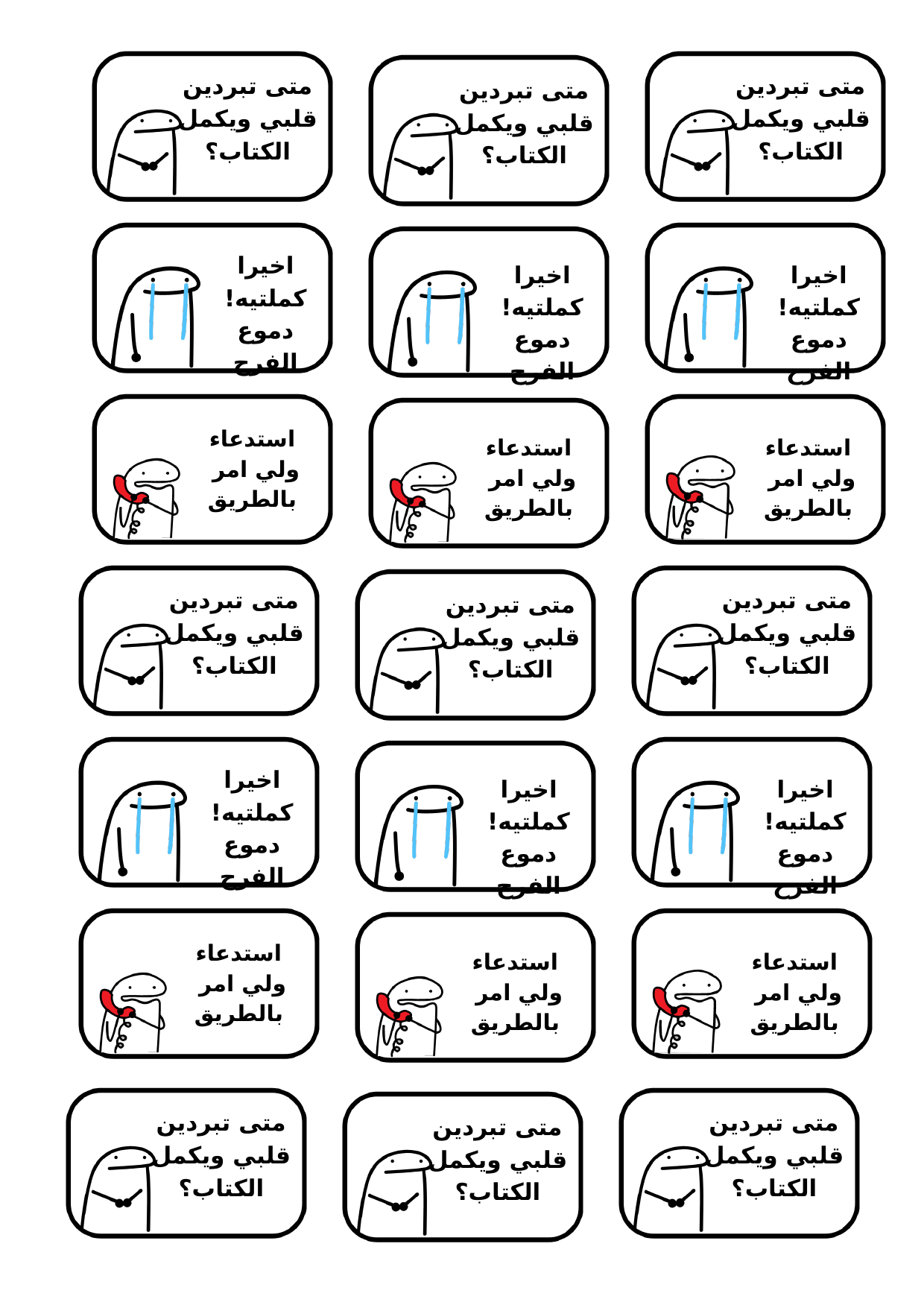

ﻣﺘﻰ ﺗﺒﺮدﻳﻦ ﻗﻠﺒﻲ وﻳﻜﻤﻞ اﻟﻜﺘﺎب؟
ﻣﺘﻰ ﺗﺒﺮدﻳﻦ ﻗﻠﺒﻲ وﻳﻜﻤﻞ اﻟﻜﺘﺎب؟
ﻣﺘﻰ ﺗﺒﺮدﻳﻦ ﻗﻠﺒﻲ وﻳﻜﻤﻞ اﻟﻜﺘﺎب؟

اﺧﻴﺮا ﻛﻤﻠﺘﻴﻪ! دﻣﻮع اﻟﻔﺮح
اﺧﻴﺮا ﻛﻤﻠﺘﻴﻪ! دﻣﻮع اﻟﻔﺮح
اﺧﻴﺮا ﻛﻤﻠﺘﻴﻪ! دﻣﻮع اﻟﻔﺮح

اﺳﺘﺪﻋﺎء وﻟﻲ اﻣﺮ  ﺑﺎﻟﻄﺮﻳﻖ
اﺳﺘﺪﻋﺎء وﻟﻲ اﻣﺮ  ﺑﺎﻟﻄﺮﻳﻖ
اﺳﺘﺪﻋﺎء وﻟﻲ اﻣﺮ  ﺑﺎﻟﻄﺮﻳﻖ

ﻣﺘﻰ ﺗﺒﺮدﻳﻦ ﻗﻠﺒﻲ وﻳﻜﻤﻞ اﻟﻜﺘﺎب؟
ﻣﺘﻰ ﺗﺒﺮدﻳﻦ ﻗﻠﺒﻲ وﻳﻜﻤﻞ اﻟﻜﺘﺎب؟
ﻣﺘﻰ ﺗﺒﺮدﻳﻦ ﻗﻠﺒﻲ وﻳﻜﻤﻞ اﻟﻜﺘﺎب؟

اﺧﻴﺮا ﻛﻤﻠﺘﻴﻪ! دﻣﻮع اﻟﻔﺮح
اﺧﻴﺮا ﻛﻤﻠﺘﻴﻪ! دﻣﻮع اﻟﻔﺮح
اﺧﻴﺮا ﻛﻤﻠﺘﻴﻪ! دﻣﻮع اﻟﻔﺮح

اﺳﺘﺪﻋﺎء وﻟﻲ اﻣﺮ  ﺑﺎﻟﻄﺮﻳﻖ
اﺳﺘﺪﻋﺎء وﻟﻲ اﻣﺮ  ﺑﺎﻟﻄﺮﻳﻖ
اﺳﺘﺪﻋﺎء وﻟﻲ اﻣﺮ  ﺑﺎﻟﻄﺮﻳﻖ

ﻣﺘﻰ ﺗﺒﺮدﻳﻦ ﻗﻠﺒﻲ وﻳﻜﻤﻞ اﻟﻜﺘﺎب؟
ﻣﺘﻰ ﺗﺒﺮدﻳﻦ ﻗﻠﺒﻲ وﻳﻜﻤﻞ اﻟﻜﺘﺎب؟
ﻣﺘﻰ ﺗﺒﺮدﻳﻦ ﻗﻠﺒﻲ وﻳﻜﻤﻞ اﻟﻜﺘﺎب؟